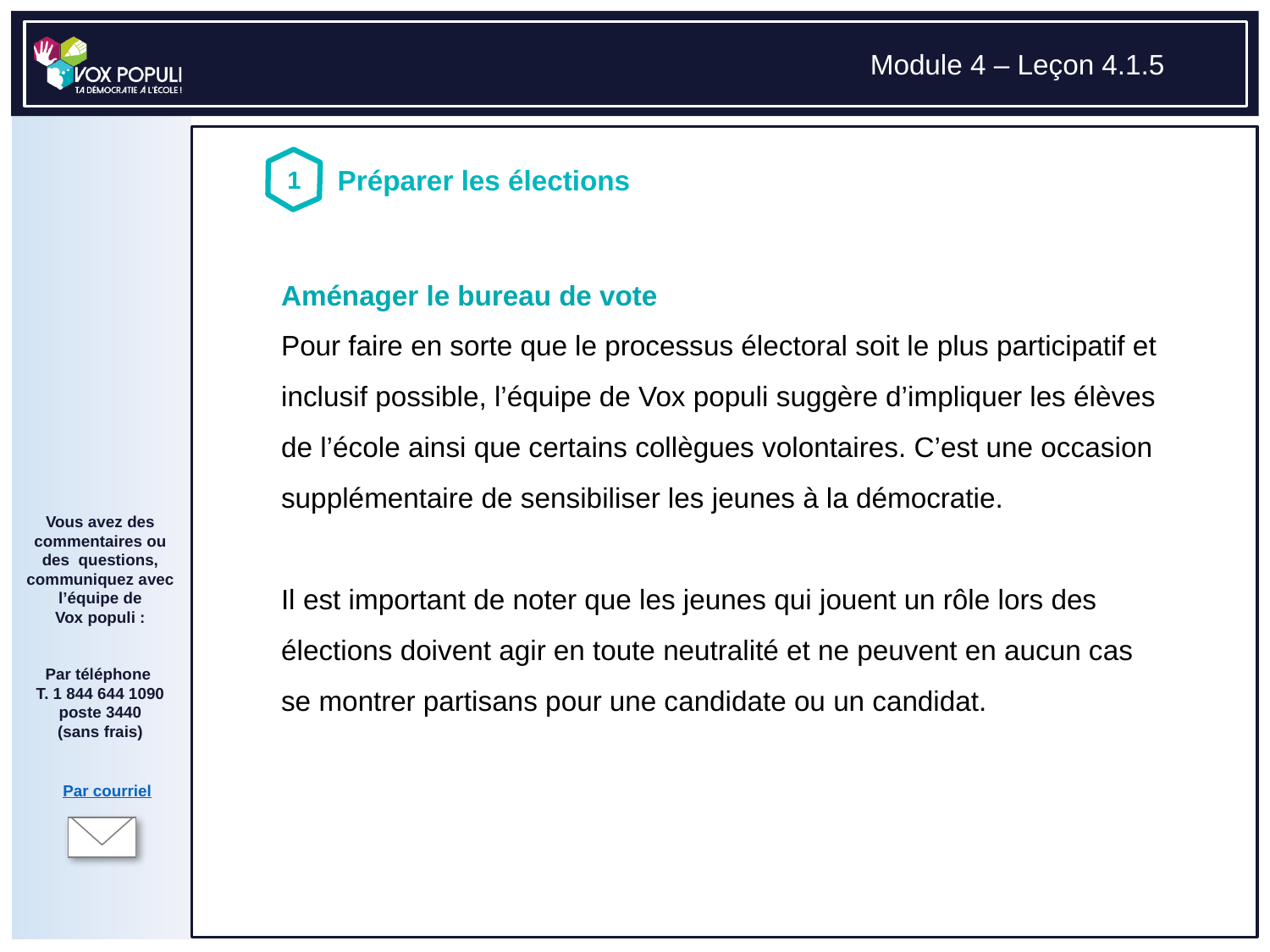

# Aménager le bureau de vote Pour faire en sorte que le processus électoral soit le plus participatif et inclusif possible, l’équipe de Vox populi suggère d’impliquer les élèves de l’école ainsi que certains collègues volontaires. C’est une occasion supplémentaire de sensibiliser les jeunes à la démocratie. Il est important de noter que les jeunes qui jouent un rôle lors des élections doivent agir en toute neutralité et ne peuvent en aucun cas se montrer partisans pour une candidate ou un candidat.